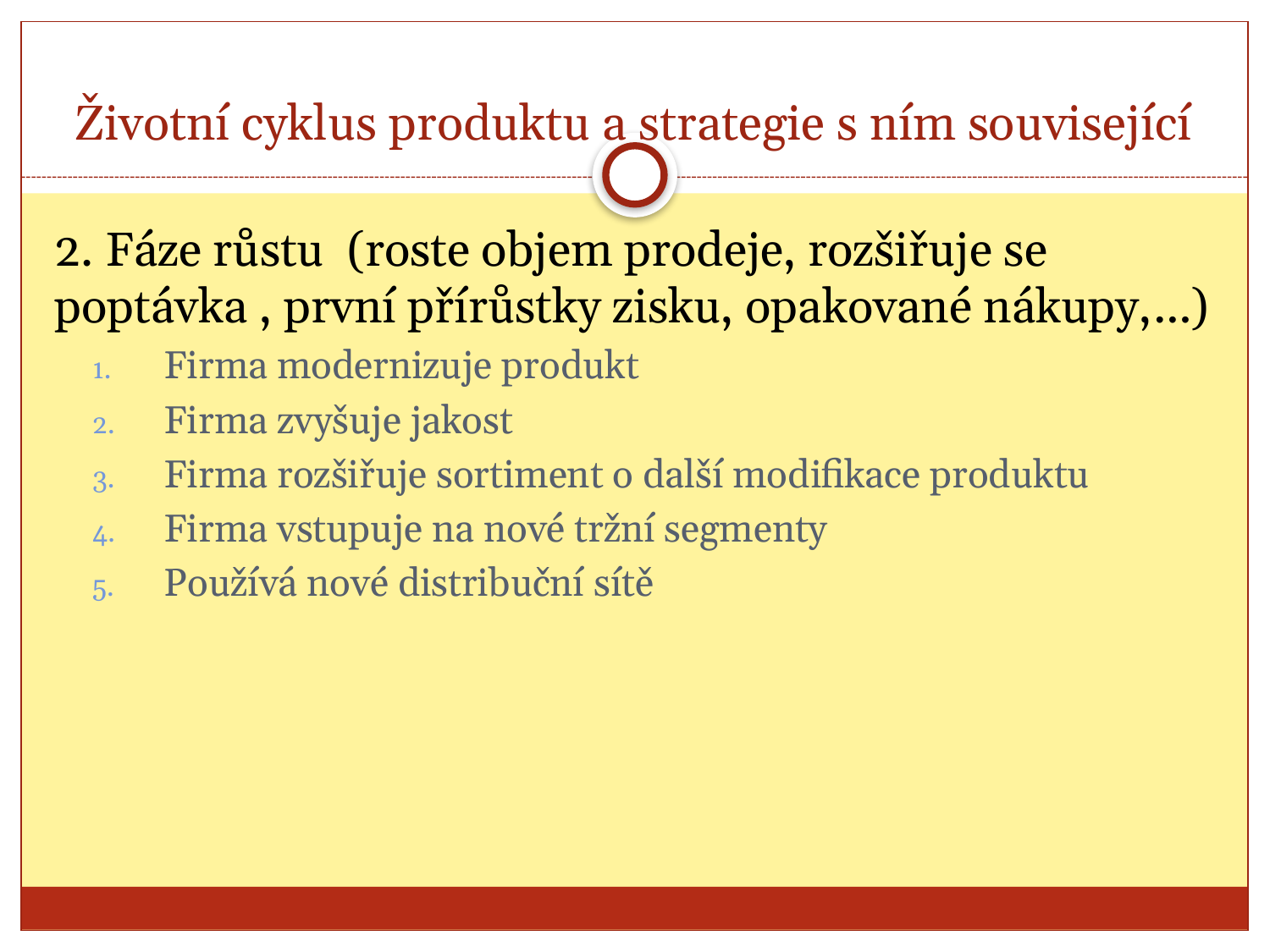

# Životní cyklus produktu a strategie s ním související
2. Fáze růstu  (roste objem prodeje, rozšiřuje se poptávka , první přírůstky zisku, opakované nákupy,…)
Firma modernizuje produkt
Firma zvyšuje jakost
Firma rozšiřuje sortiment o další modifikace produktu
Firma vstupuje na nové tržní segmenty
Používá nové distribuční sítě